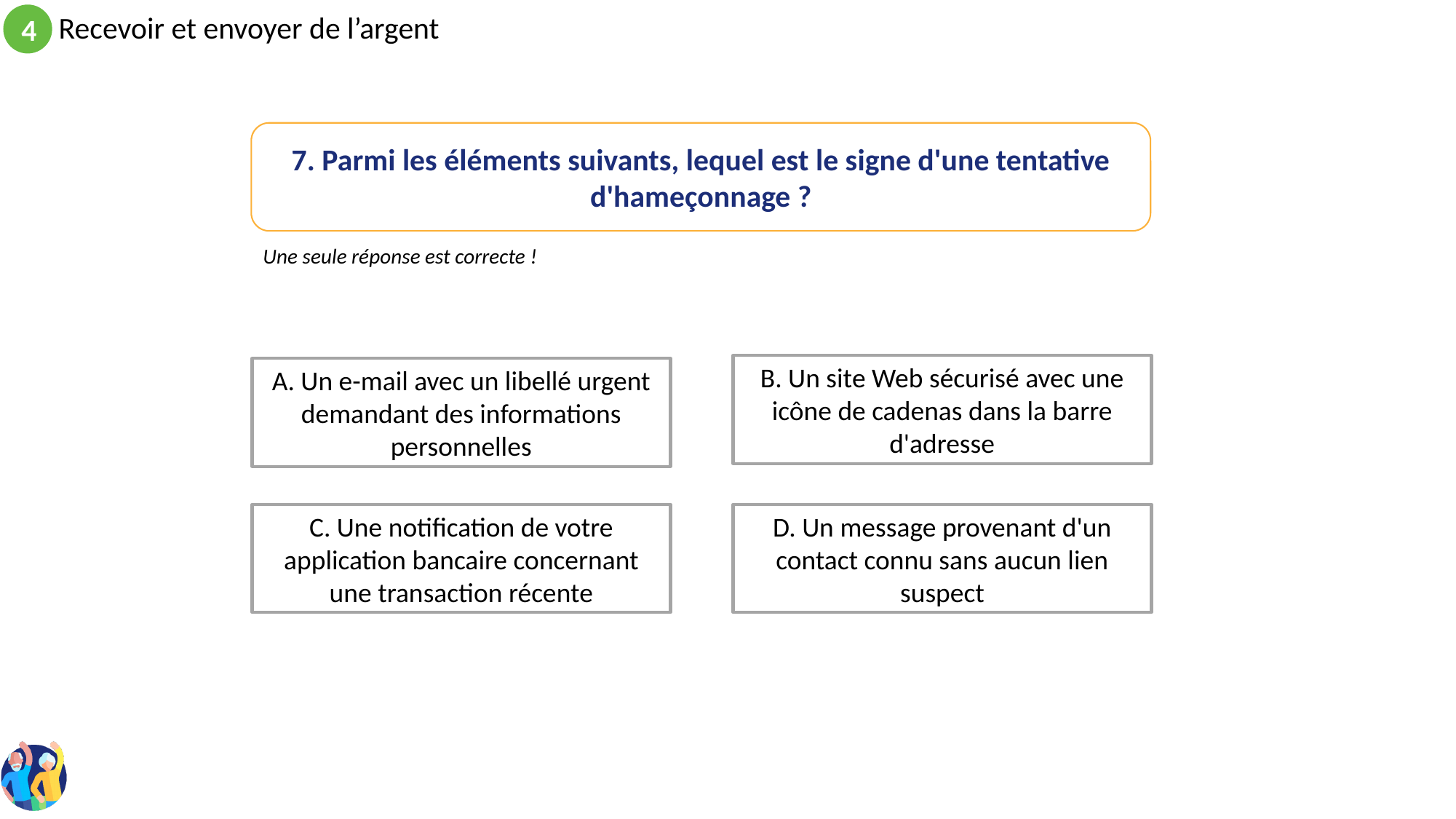

7. Parmi les éléments suivants, lequel est le signe d'une tentative d'hameçonnage ?
Une seule réponse est correcte !
B. Un site Web sécurisé avec une icône de cadenas dans la barre d'adresse
A. Un e-mail avec un libellé urgent demandant des informations personnelles
C. Une notification de votre application bancaire concernant une transaction récente
D. Un message provenant d'un contact connu sans aucun lien suspect